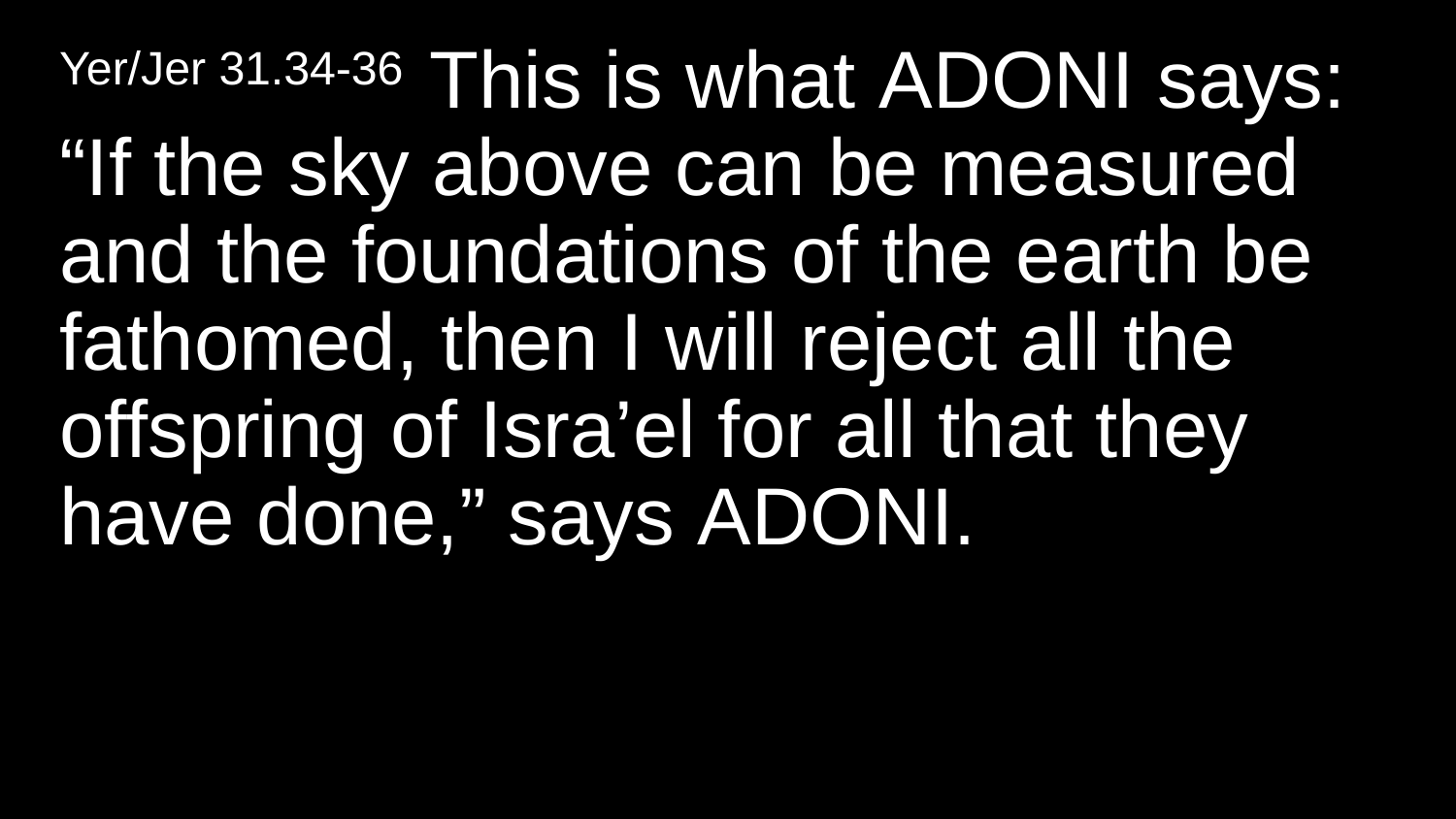

Yer/Jer 31.34-36  This is what Adoni says: “If the sky above can be measured and the foundations of the earth be fathomed, then I will reject all the offspring of Isra’el for all that they have done,” says Adoni.